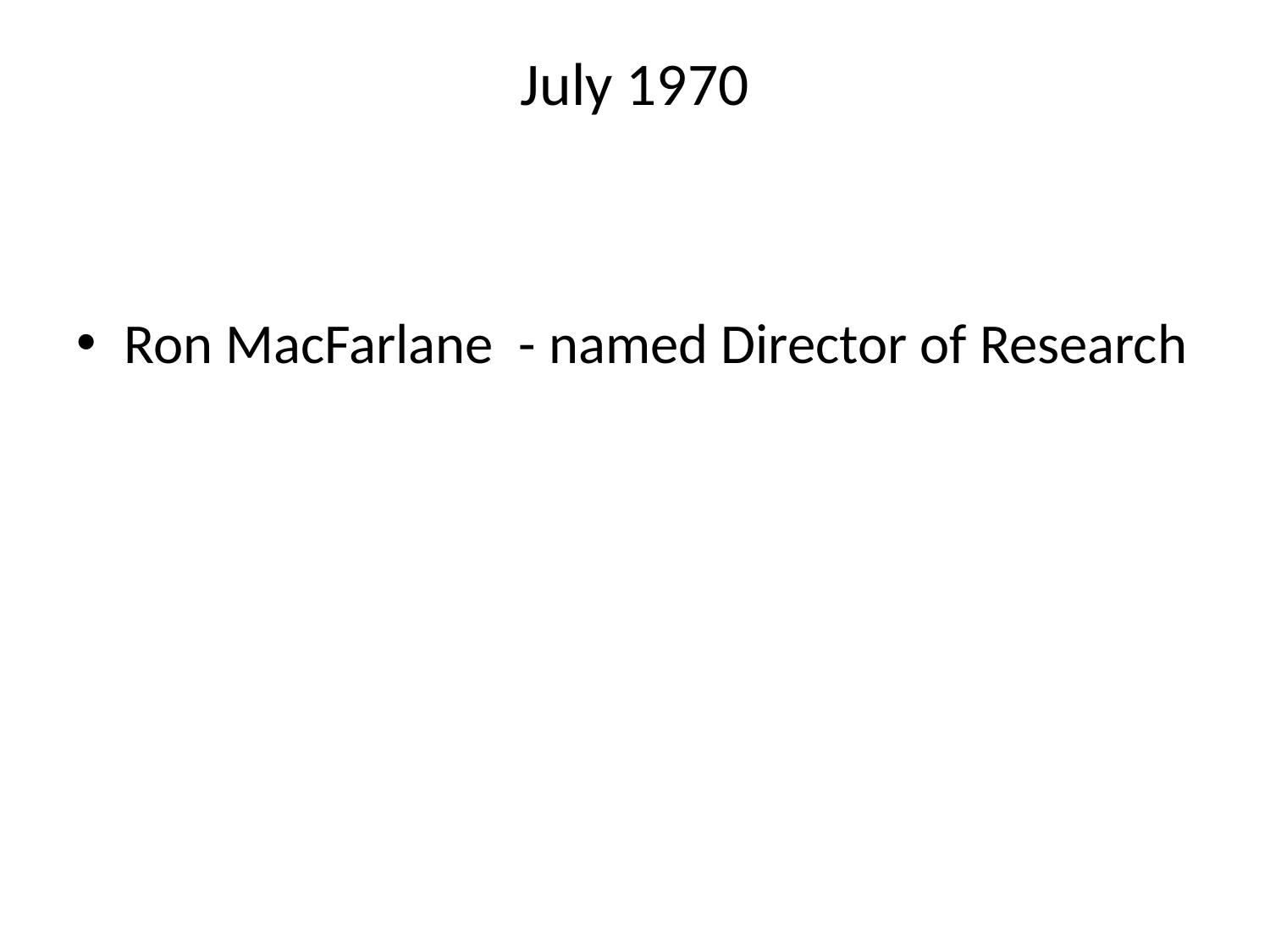

# July 1970

Ron MacFarlane  - named Director of Research